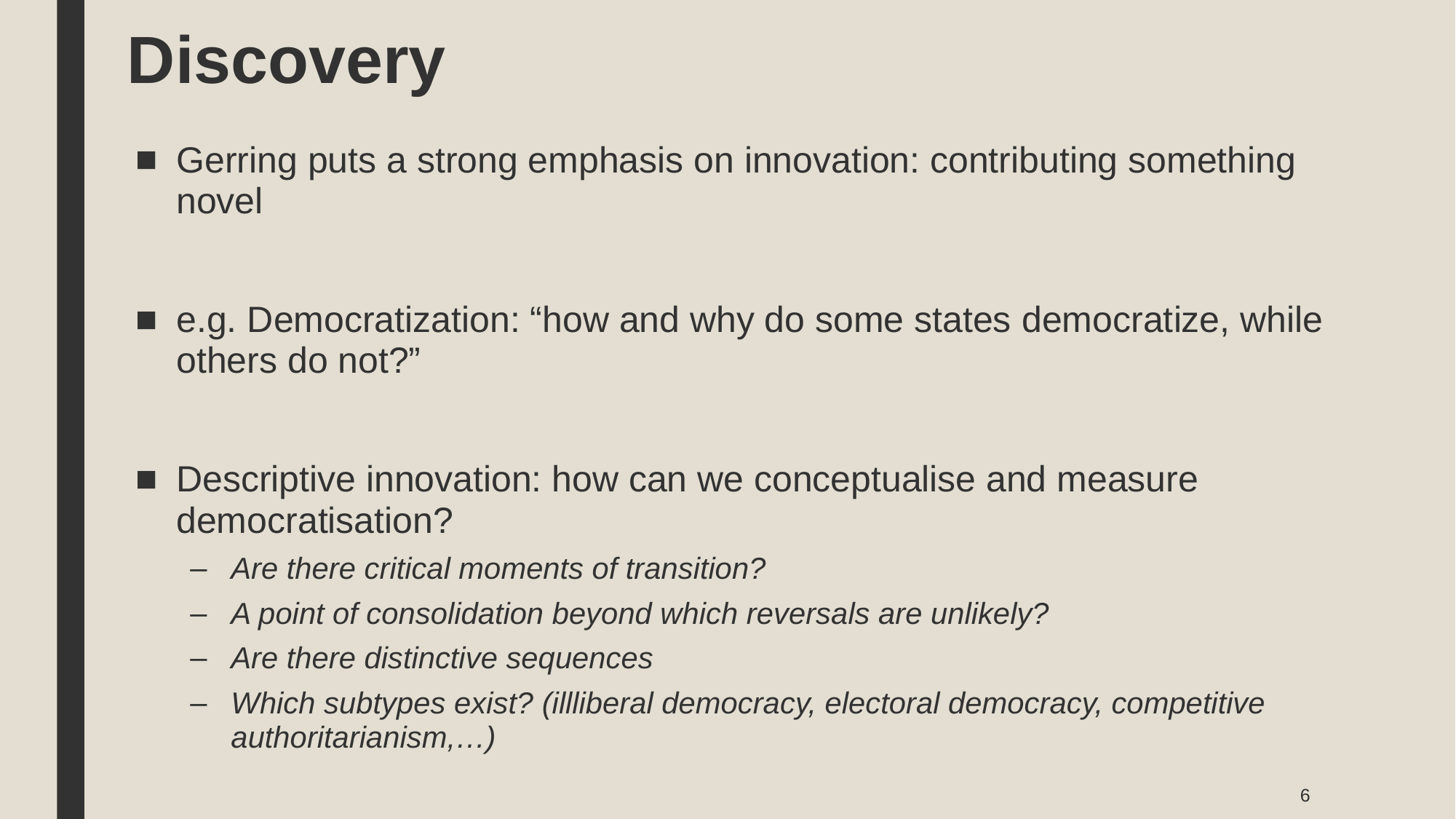

# Discovery
Gerring puts a strong emphasis on innovation: contributing something novel

e.g. Democratization: “how and why do some states democratize, while others do not?”

Descriptive innovation: how can we conceptualise and measure democratisation?
Are there critical moments of transition?
A point of consolidation beyond which reversals are unlikely?
Are there distinctive sequences
Which subtypes exist? (illliberal democracy, electoral democracy, competitive authoritarianism,…)

6